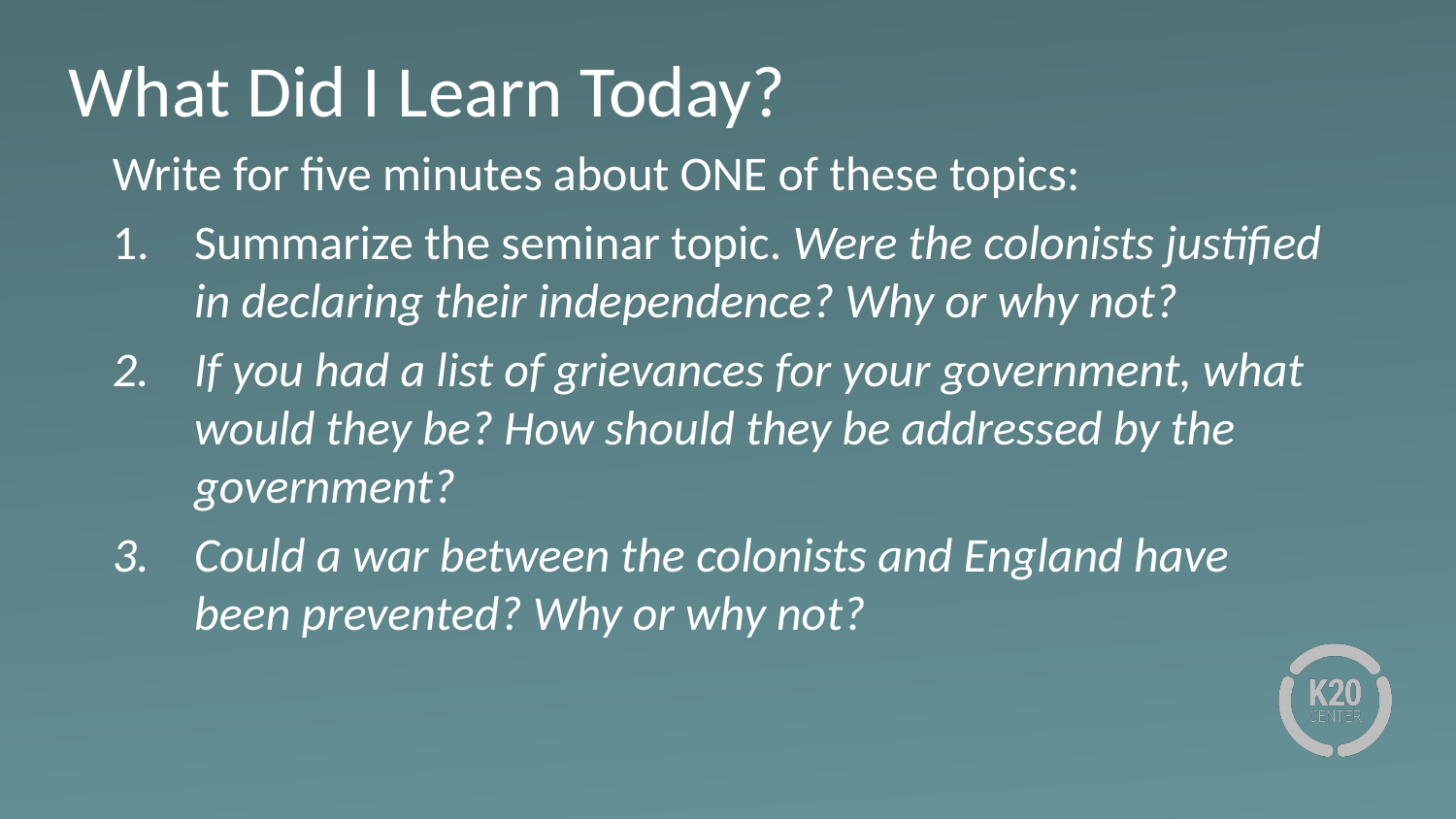

# What Did I Learn Today?
Write for five minutes about ONE of these topics:
Summarize the seminar topic. Were the colonists justified in declaring their independence? Why or why not?
If you had a list of grievances for your government, what would they be? How should they be addressed by the government?
Could a war between the colonists and England have been prevented? Why or why not?